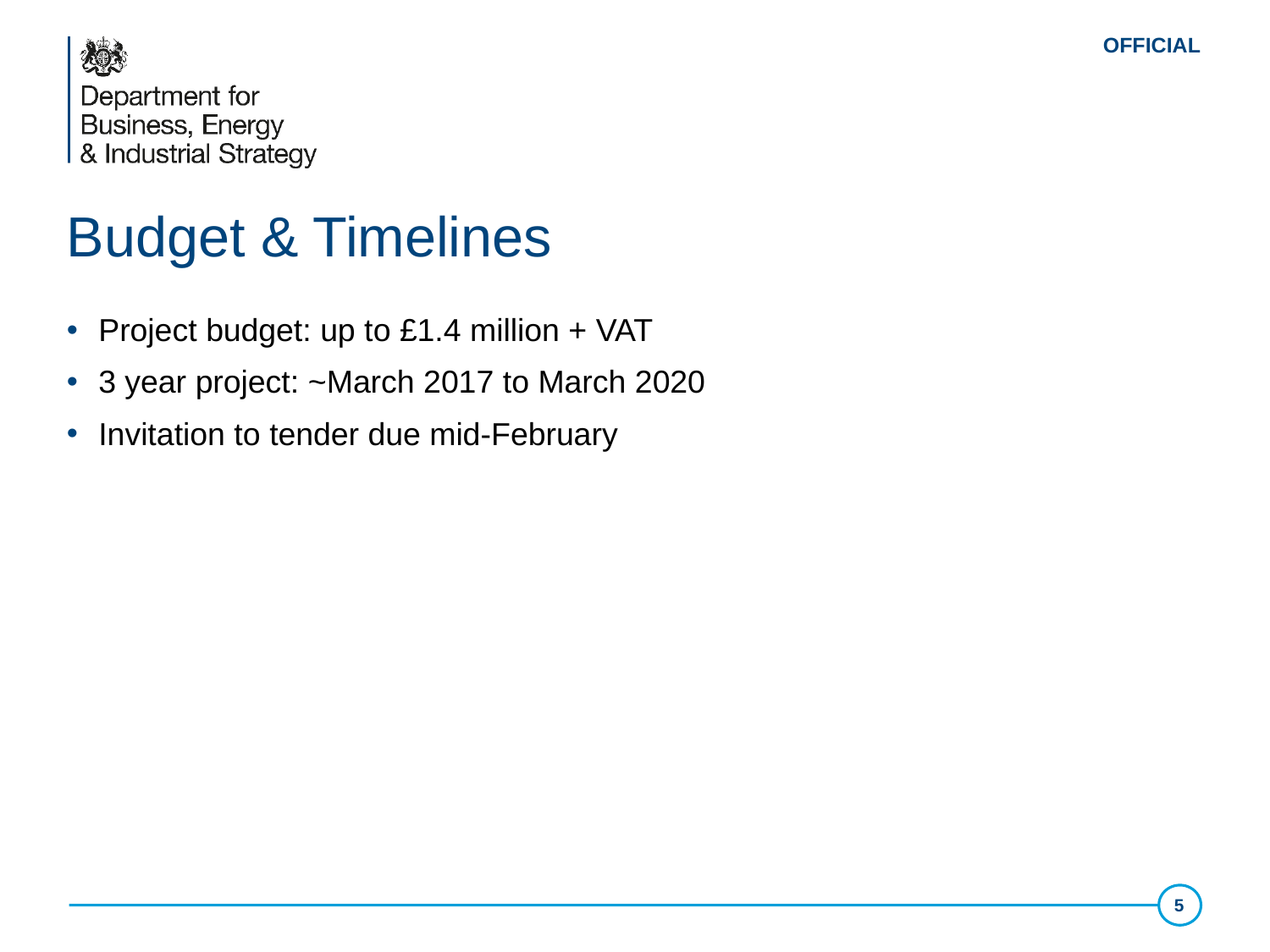

# Budget & Timelines
Project budget: up to £1.4 million + VAT
3 year project: ~March 2017 to March 2020
Invitation to tender due mid-February

5